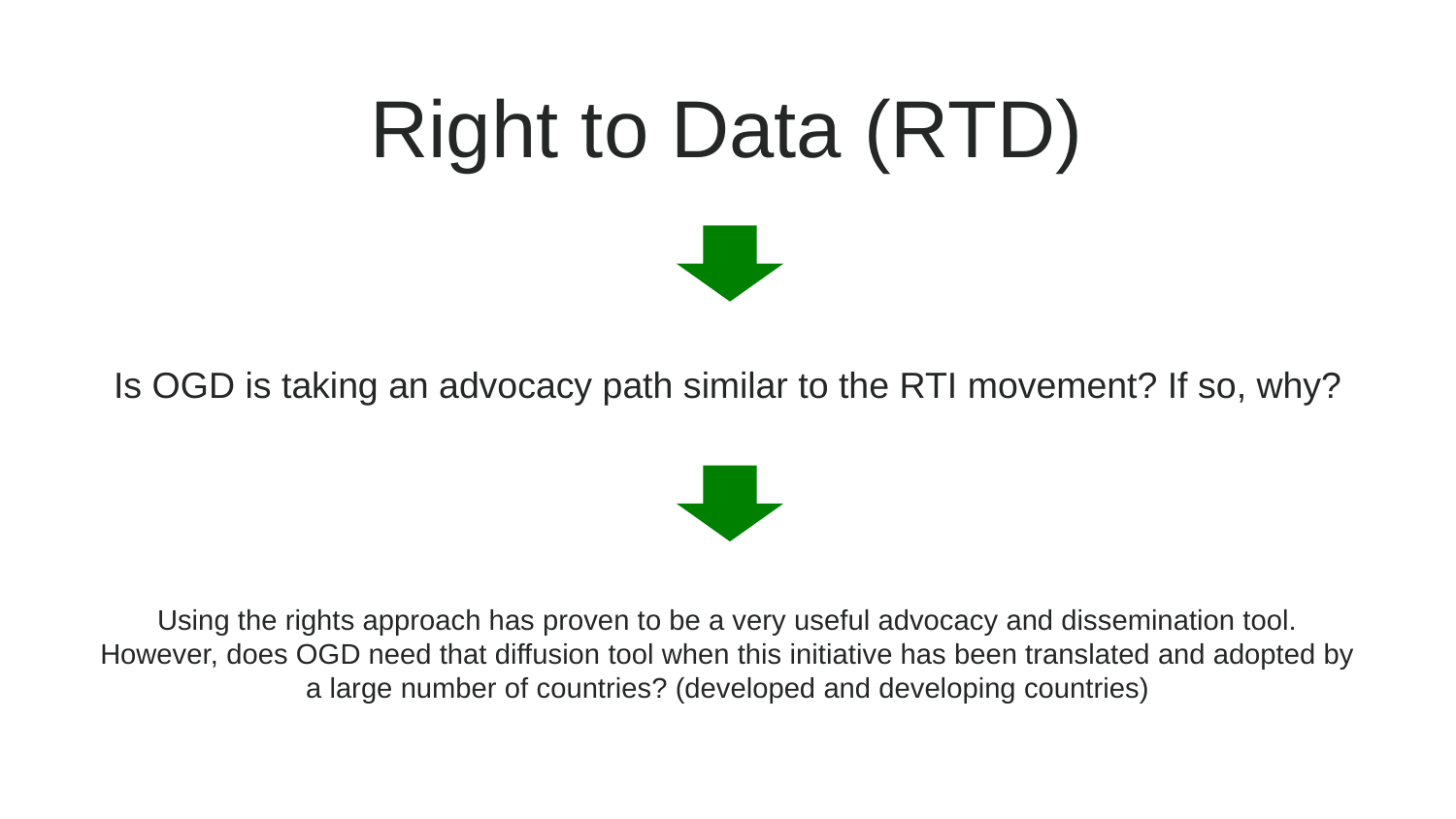

Right to Data (RTD)

Is OGD is taking an advocacy path similar to the RTI movement? If so, why?

Using the rights approach has proven to be a very useful advocacy and dissemination tool. However, does OGD need that diffusion tool when this initiative has been translated and adopted by a large number of countries? (developed and developing countries)